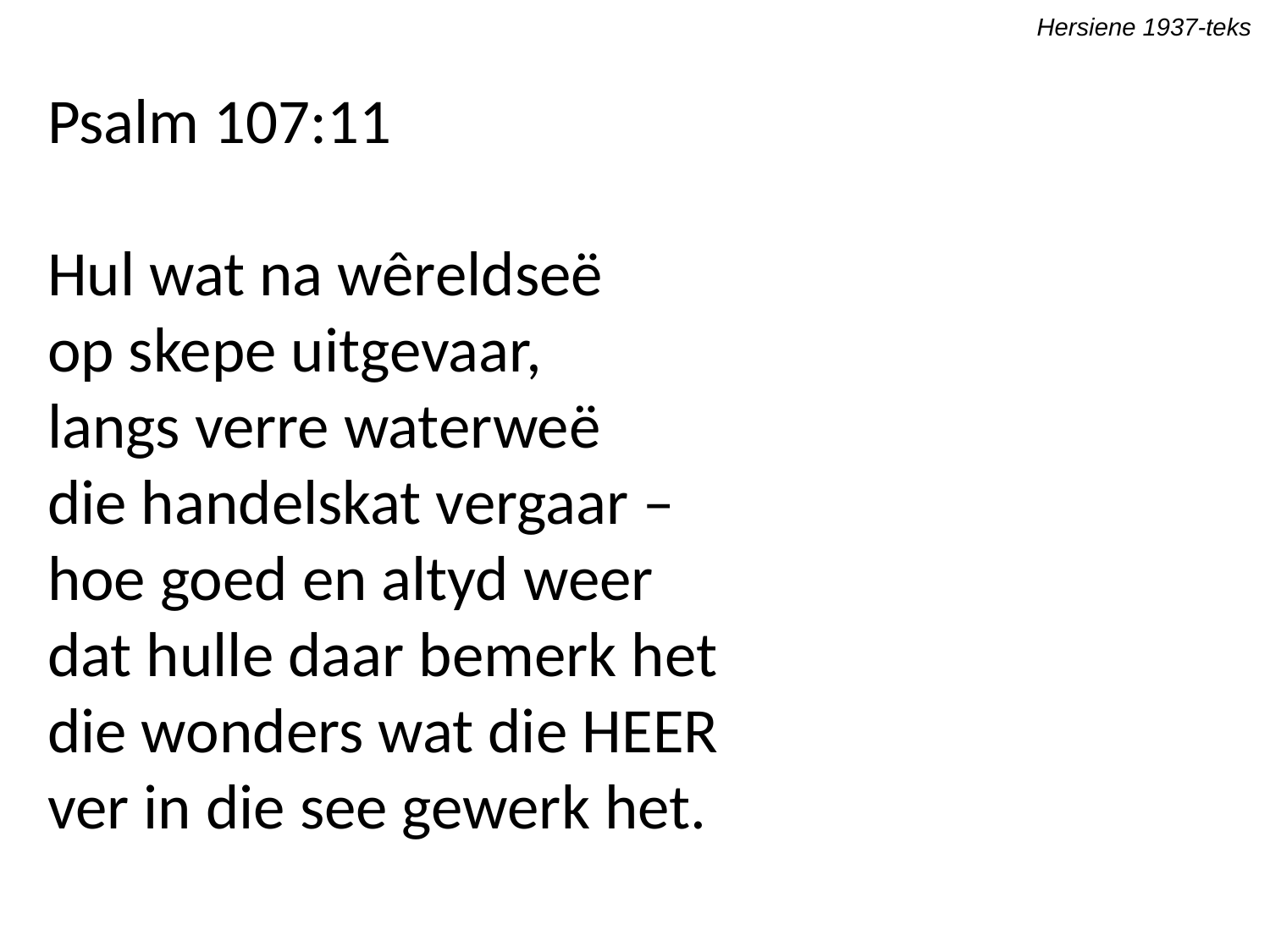

Hersiene 1937-teks
Psalm 107:11

Hul wat na wêreldseë
op skepe uitgevaar,
langs verre waterweë
die handelskat vergaar –
hoe goed en altyd weer
dat hulle daar bemerk het
die wonders wat die Heer
ver in die see gewerk het.